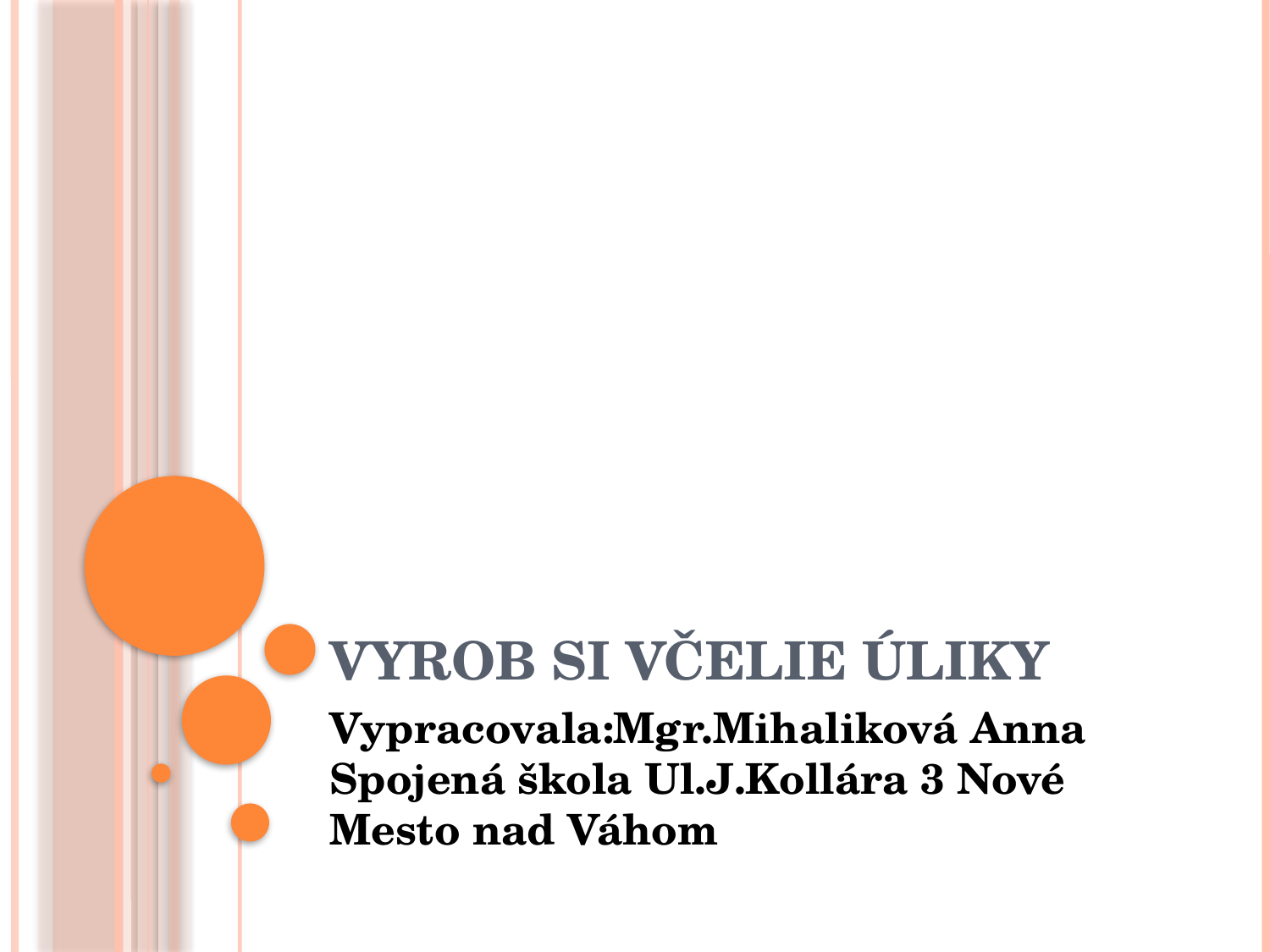

# Vyrob si včelie úliky
Vypracovala:Mgr.Mihaliková Anna Spojená škola Ul.J.Kollára 3 Nové Mesto nad Váhom